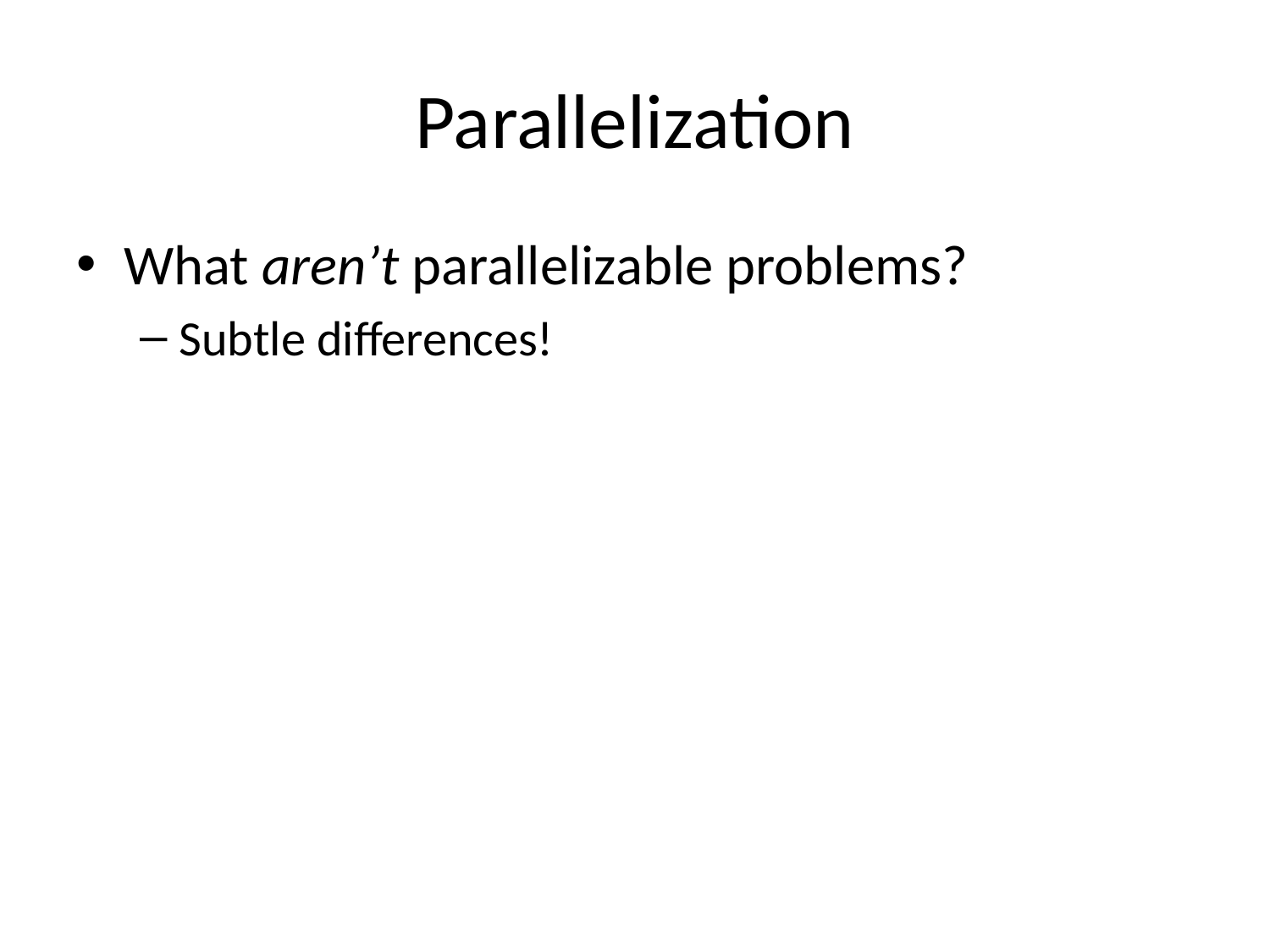

# Parallelization
What aren’t parallelizable problems?
Subtle differences!